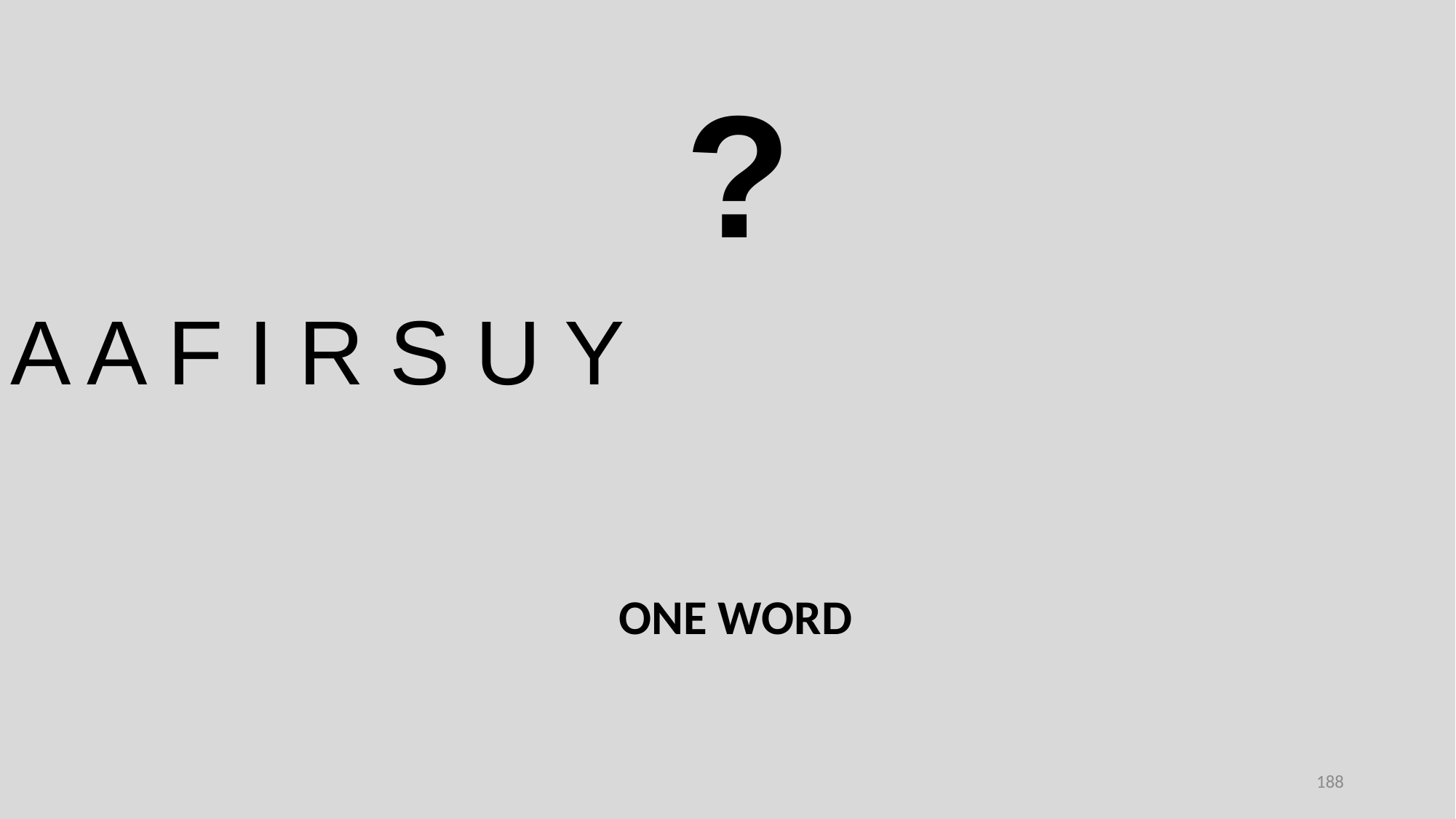

?
A A F I R S U Y
ONE WORD
188